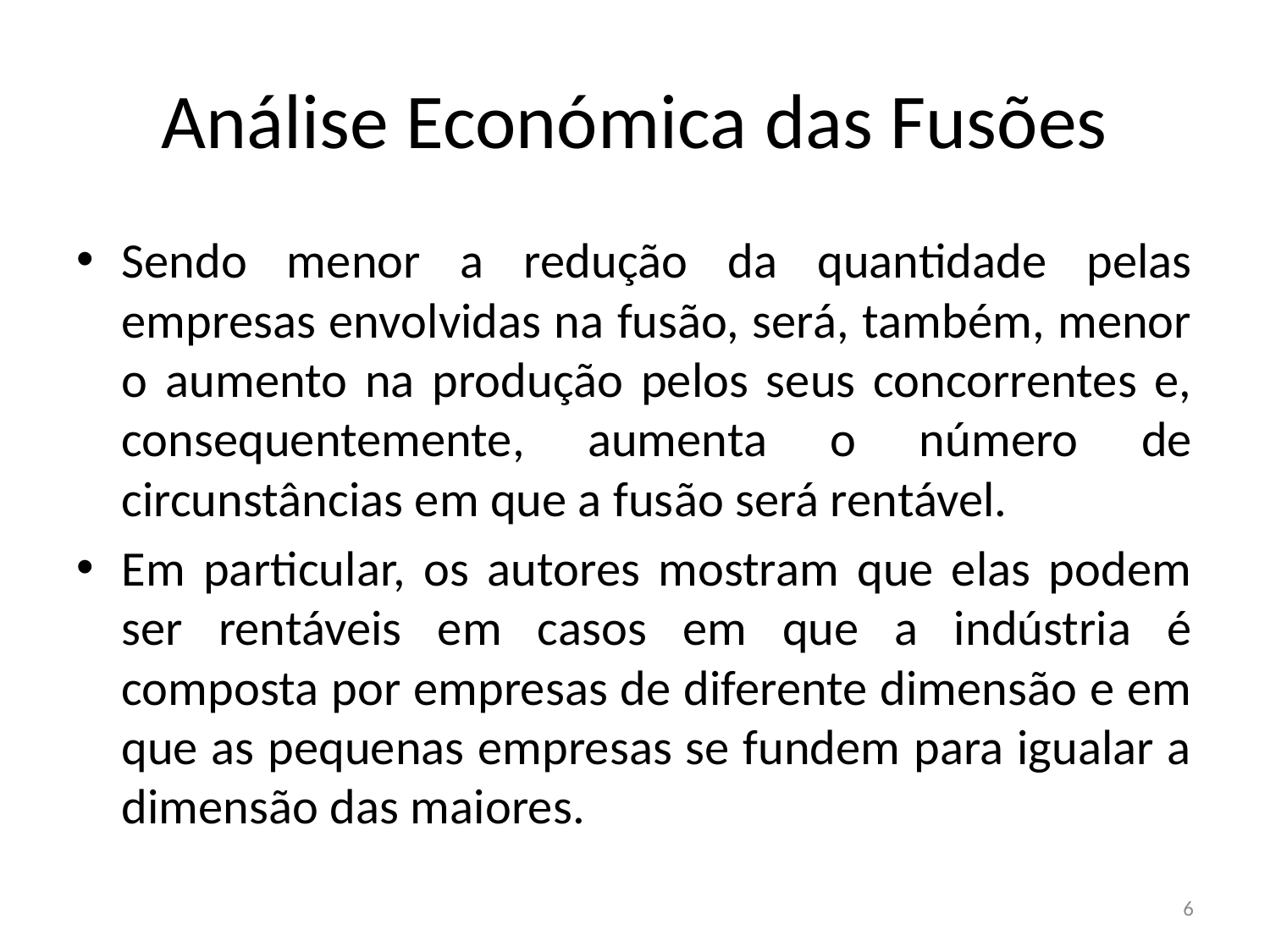

# Análise Económica das Fusões
Sendo menor a redução da quantidade pelas empresas envolvidas na fusão, será, também, menor o aumento na produção pelos seus concorrentes e, consequentemente, aumenta o número de circunstâncias em que a fusão será rentável.
Em particular, os autores mostram que elas podem ser rentáveis em casos em que a indústria é composta por empresas de diferente dimensão e em que as pequenas empresas se fundem para igualar a dimensão das maiores.
6